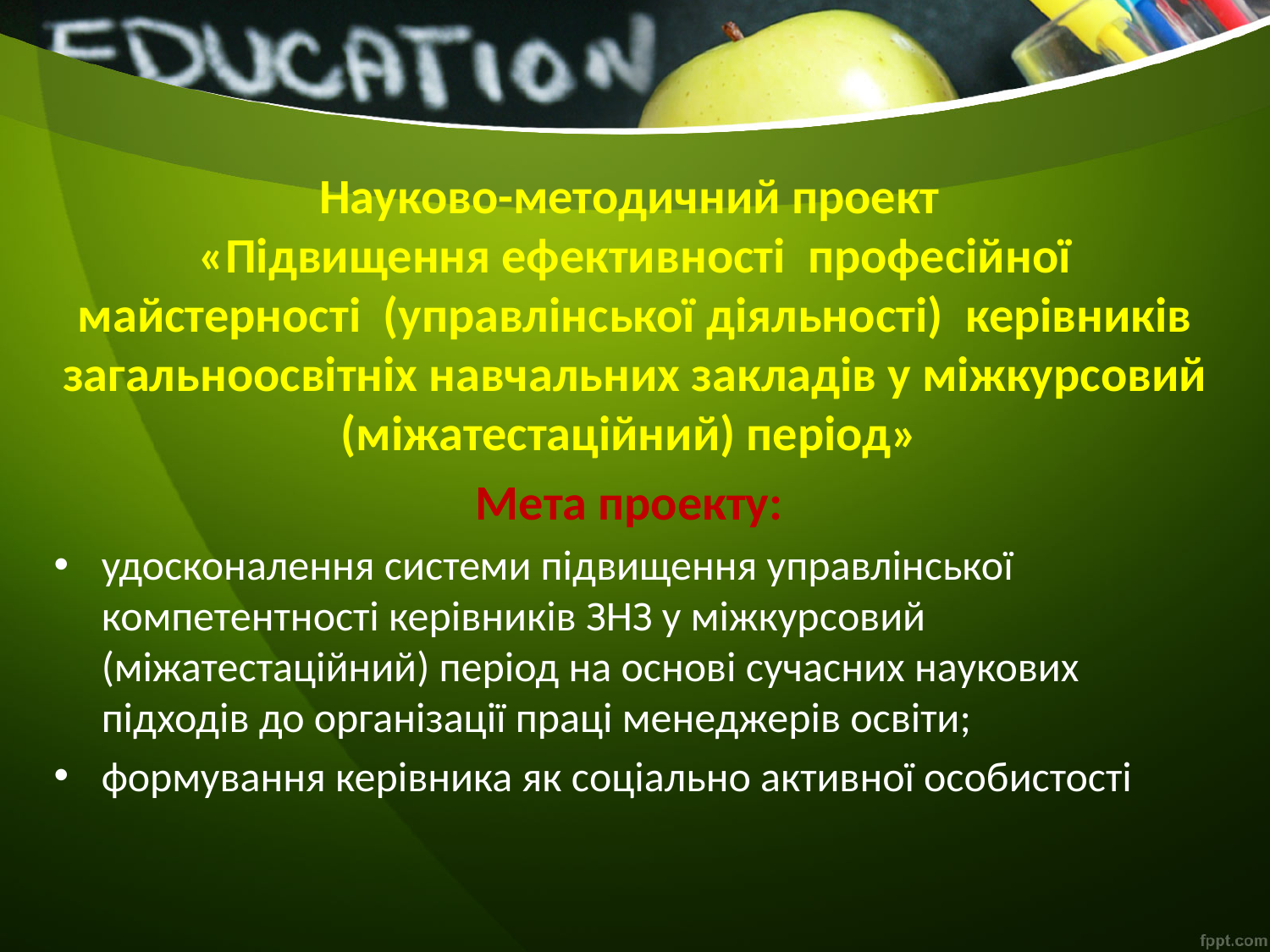

Науково-методичний проект
«Підвищення ефективності  професійної майстерності  (управлінської діяльності)  керівників загальноосвітніх навчальних закладів у міжкурсовий (міжатестаційний) період»
Мета проекту:
удосконалення системи підвищення управлінської  компетентності керівників ЗНЗ у міжкурсовий (міжатестаційний) період на основі сучасних наукових підходів до організації праці менеджерів освіти;
формування керівника як соціально активної особистості